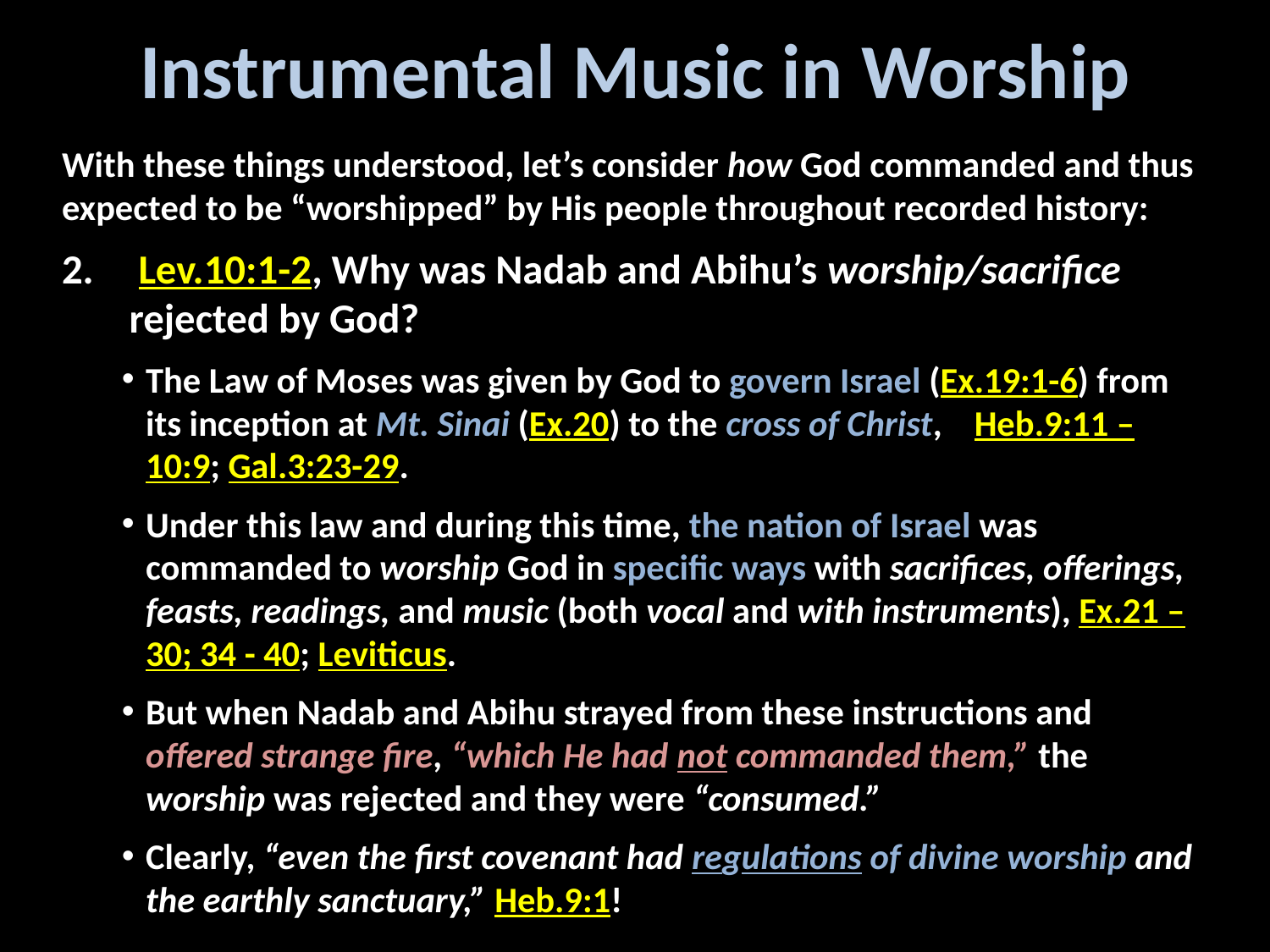

# Instrumental Music in Worship
With these things understood, let’s consider how God commanded and thus expected to be “worshipped” by His people throughout recorded history:
 Lev.10:1-2, Why was Nadab and Abihu’s worship/sacrifice rejected by God?
The Law of Moses was given by God to govern Israel (Ex.19:1-6) from its inception at Mt. Sinai (Ex.20) to the cross of Christ,    Heb.9:11 – 10:9; Gal.3:23-29.
Under this law and during this time, the nation of Israel was commanded to worship God in specific ways with sacrifices, offerings, feasts, readings, and music (both vocal and with instruments), Ex.21 – 30; 34 - 40; Leviticus.
But when Nadab and Abihu strayed from these instructions and offered strange fire, “which He had not commanded them,” the worship was rejected and they were “consumed.”
Clearly, “even the first covenant had regulations of divine worship and the earthly sanctuary,” Heb.9:1!